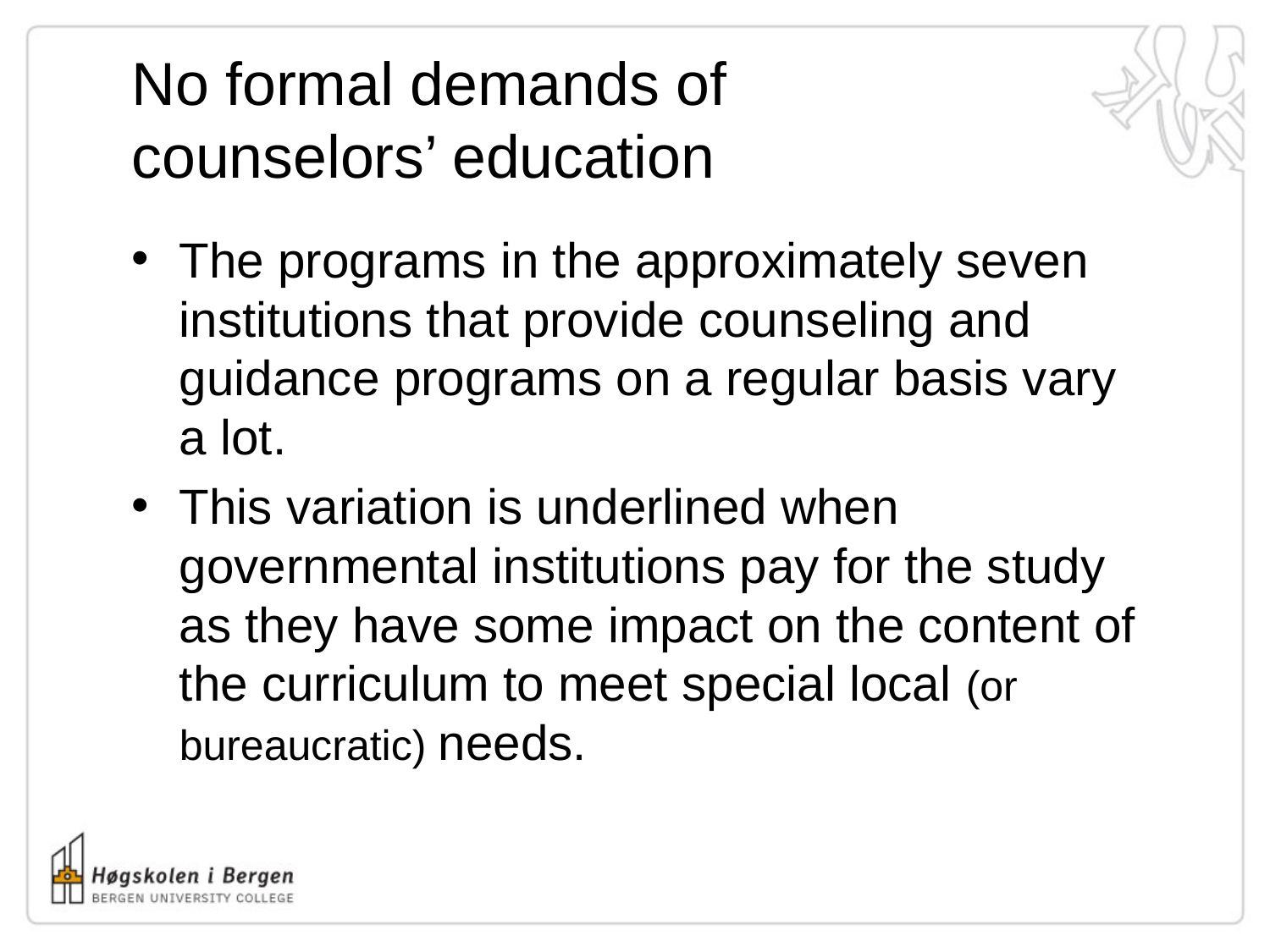

# No formal demands of counselors’ education
The programs in the approximately seven institutions that provide counseling and guidance programs on a regular basis vary a lot.
This variation is underlined when governmental institutions pay for the study as they have some impact on the content of the curriculum to meet special local (or bureaucratic) needs.